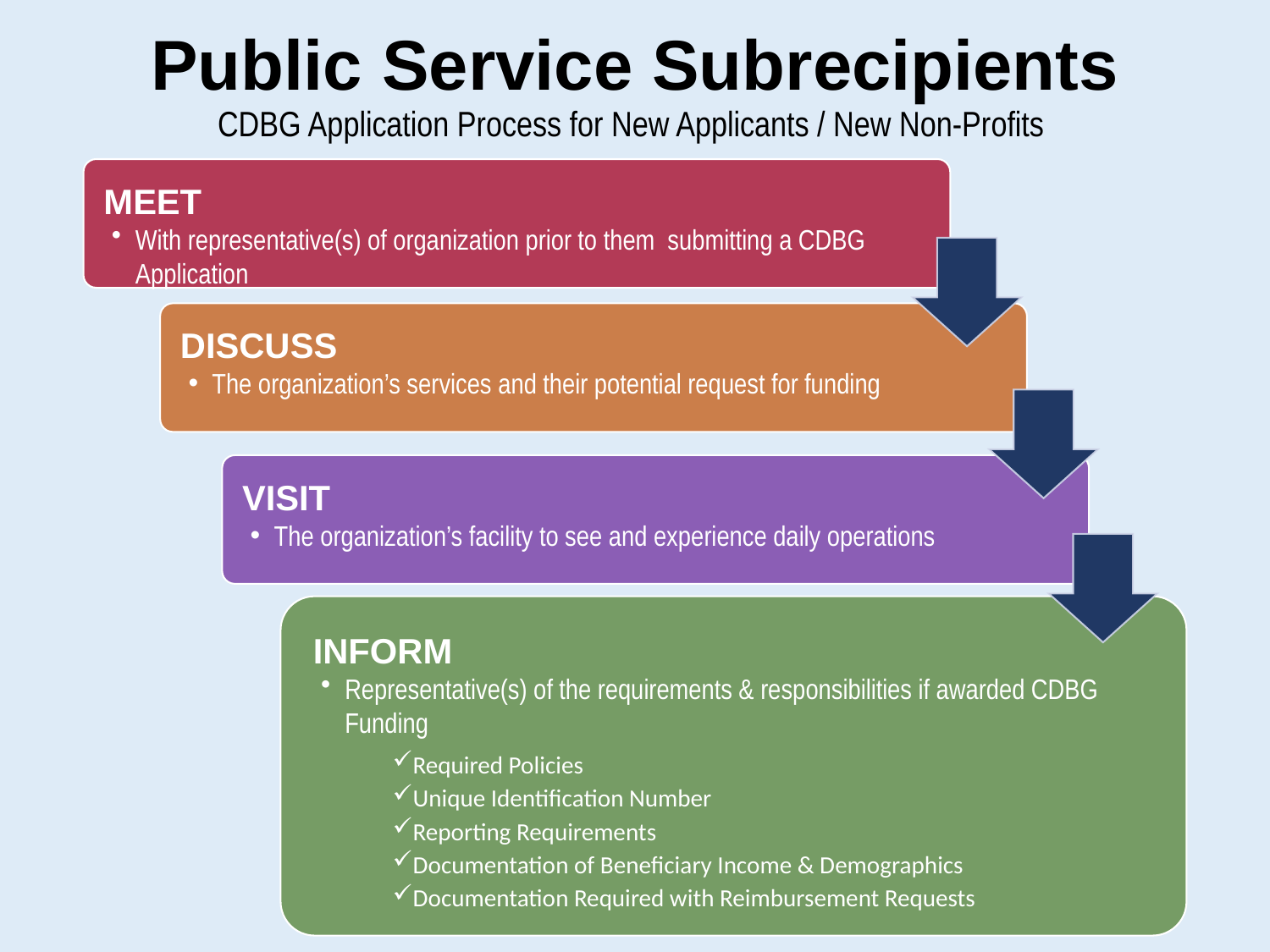

# Public Service Subrecipients
CDBG Application Process for New Applicants / New Non-Profits
MEET
With representative(s) of organization prior to them  submitting a CDBG Application
DISCUSS
The organization’s services and their potential request for funding
VISIT
The organization’s facility to see and experience daily operations
INFORM
Representative(s) of the requirements & responsibilities if awarded CDBG Funding
Required Policies
Unique Identification Number
Reporting Requirements
Documentation of Beneficiary Income & Demographics
Documentation Required with Reimbursement Requests